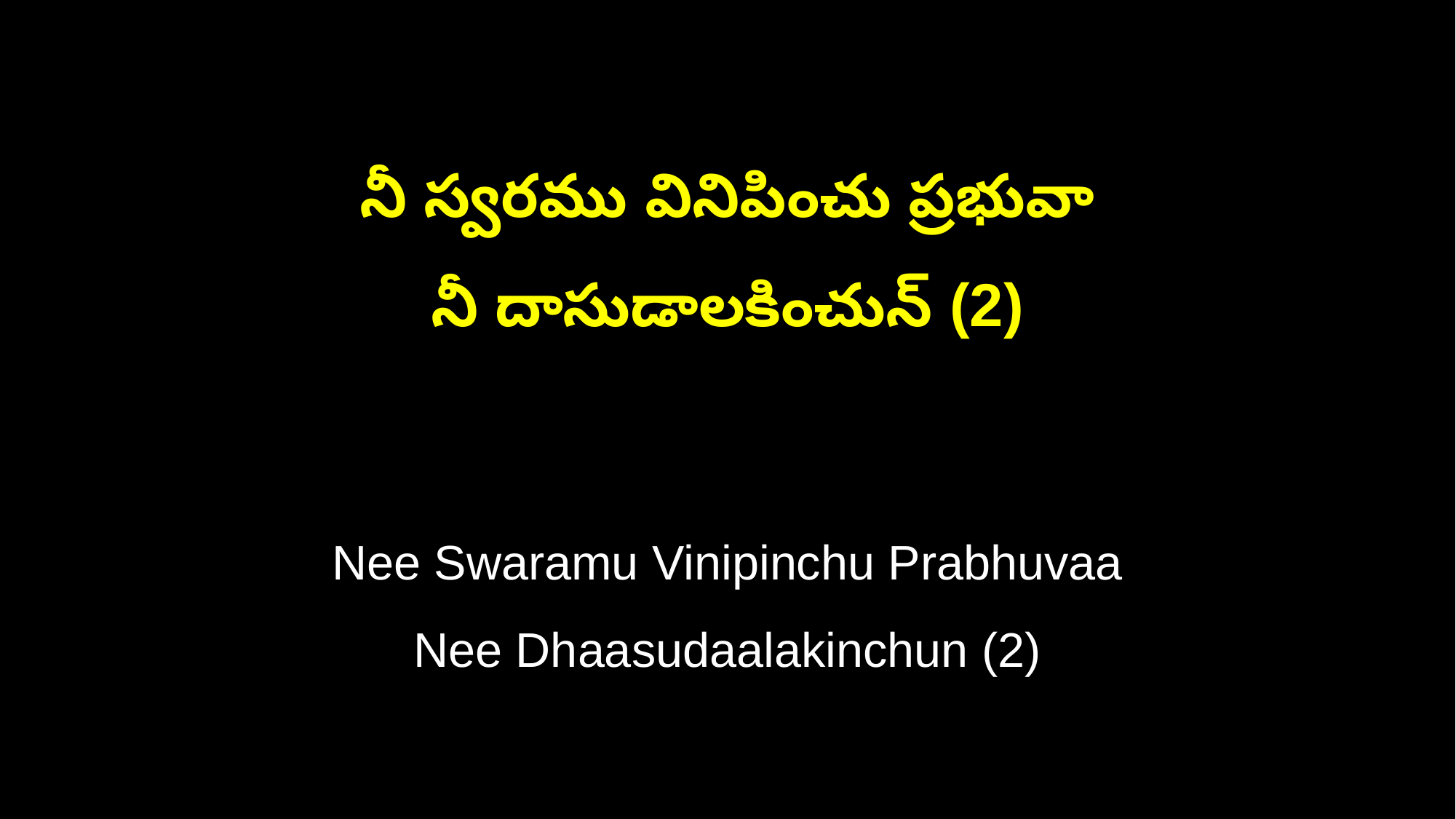

నీ స్వరము వినిపించు ప్రభువా
నీ దాసుడాలకించున్ (2)
Nee Swaramu Vinipinchu Prabhuvaa
Nee Dhaasudaalakinchun (2)